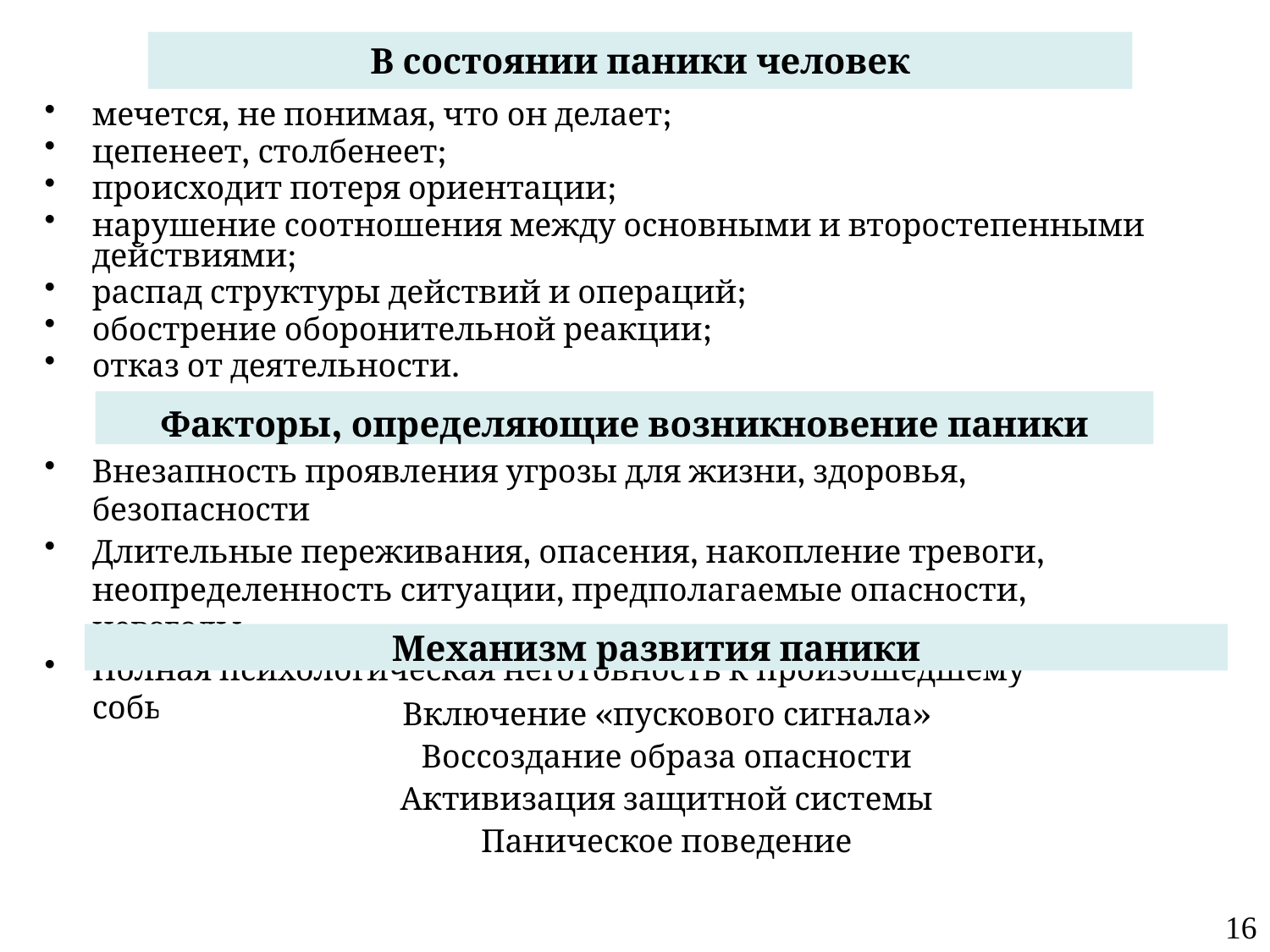

# В состоянии паники человек
мечется, не понимая, что он делает;
цепенеет, столбенеет;
происходит потеря ориентации;
нарушение соотношения между основными и второстепенными действиями;
распад структуры действий и операций;
обострение оборонительной реакции;
отказ от деятельности.
Факторы, определяющие возникновение паники
Внезапность проявления угрозы для жизни, здоровья, безопасности
Длительные переживания, опасения, накопление тревоги, неопределенность ситуации, предполагаемые опасности, невзгоды
Полная психологическая неготовность к произошедшему событию.
Механизм развития паники
Включение «пускового сигнала»
Воссоздание образа опасности
Активизация защитной системы
Паническое поведение
16